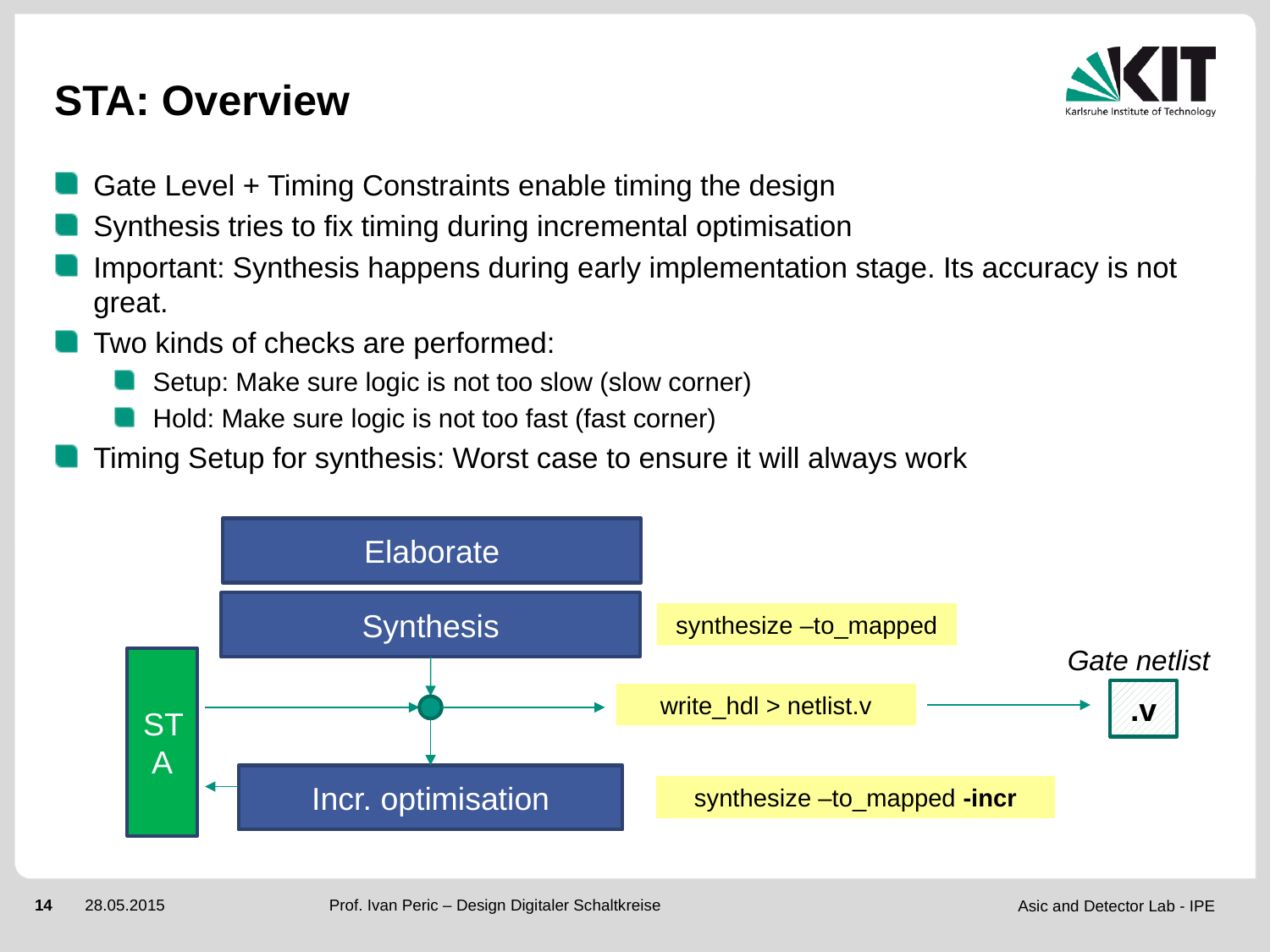

STA: Overview
Gate Level + Timing Constraints enable timing the design
Synthesis tries to fix timing during incremental optimisation
Important: Synthesis happens during early implementation stage. Its accuracy is not great.
Two kinds of checks are performed:
Setup: Make sure logic is not too slow (slow corner)
Hold: Make sure logic is not too fast (fast corner)
Timing Setup for synthesis: Worst case to ensure it will always work

Elaborate
Synthesis
synthesize –to_mapped
Gate netlist
STA
.v
write_hdl > netlist.v

Incr. optimisation
synthesize –to_mapped -incr